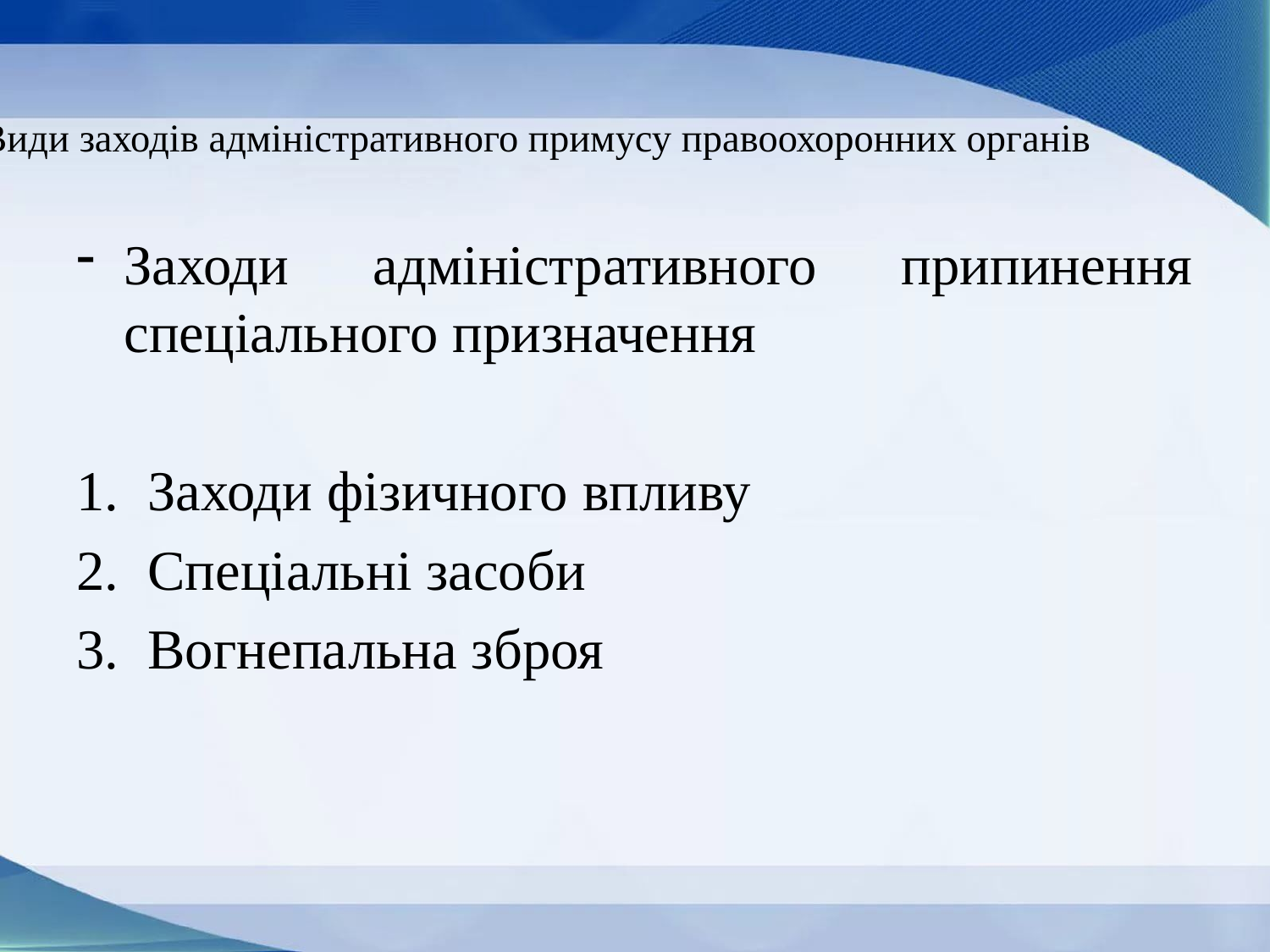

# Види заходів адміністративного примусу правоохоронних органів
Заходи адміністративного припинення спеціального призначення

Заходи фізичного впливу
Спеціальні засоби
Вогнепальна зброя